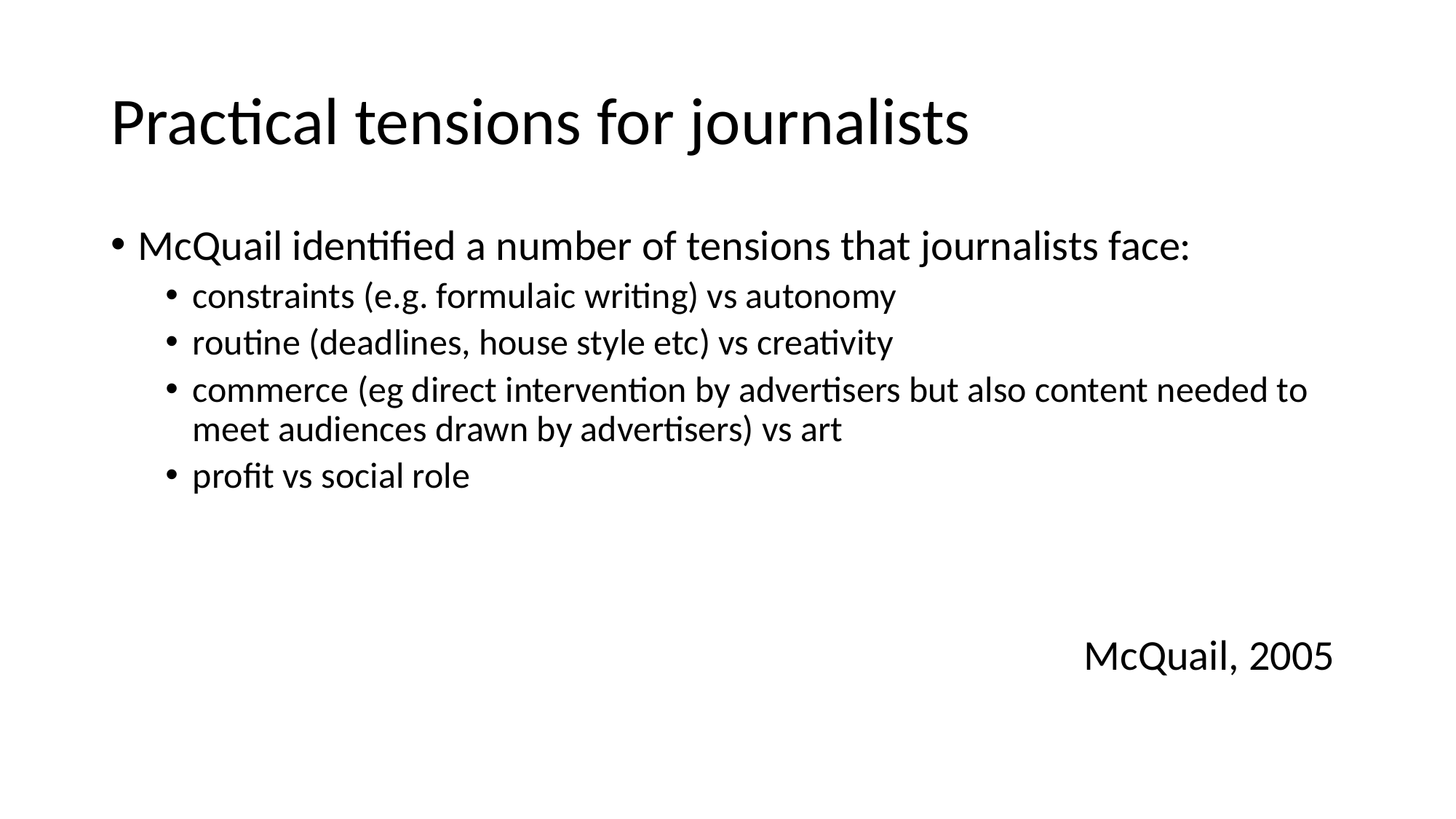

# Practical tensions for journalists
McQuail identified a number of tensions that journalists face:
constraints (e.g. formulaic writing) vs autonomy
routine (deadlines, house style etc) vs creativity
commerce (eg direct intervention by advertisers but also content needed to meet audiences drawn by advertisers) vs art
profit vs social role

McQuail, 2005